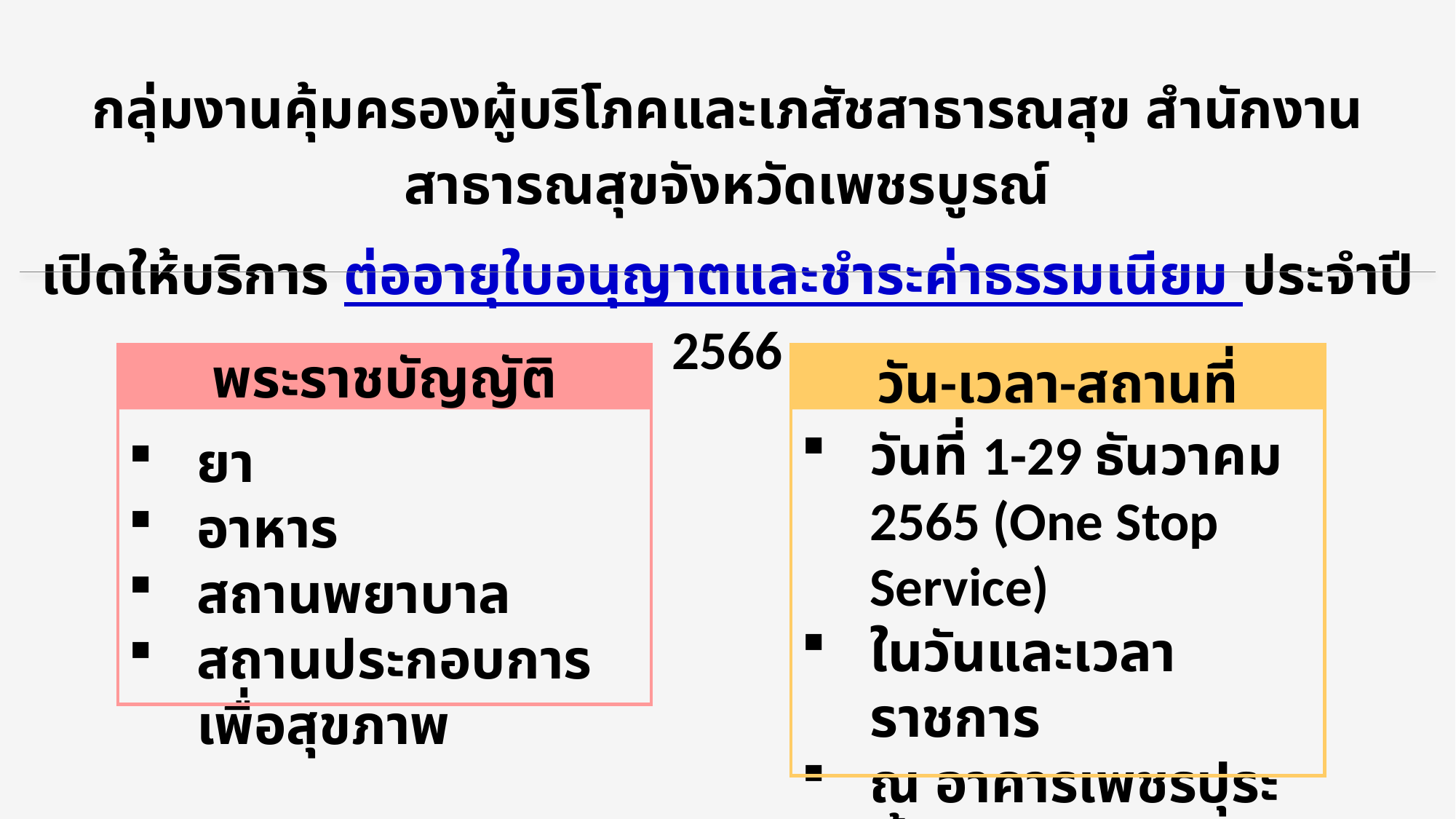

กลุ่มงานคุ้มครองผู้บริโภคและเภสัชสาธารณสุข สำนักงานสาธารณสุขจังหวัดเพชรบูรณ์
เปิดให้บริการ ต่ออายุใบอนุญาตและชำระค่าธรรมเนียม ประจำปี 2566
พระราชบัญญัติ
วัน-เวลา-สถานที่

วันที่ 1-29 ธันวาคม 2565 (One Stop Service)
ในวันและเวลาราชการ
ณ อาคารเพชรปุระ ชั้น 2 กลุ่มงานคุ้มครองผู้บริโภคฯ
ยา
อาหาร
สถานพยาบาล
สถานประกอบการเพื่อสุขภาพ